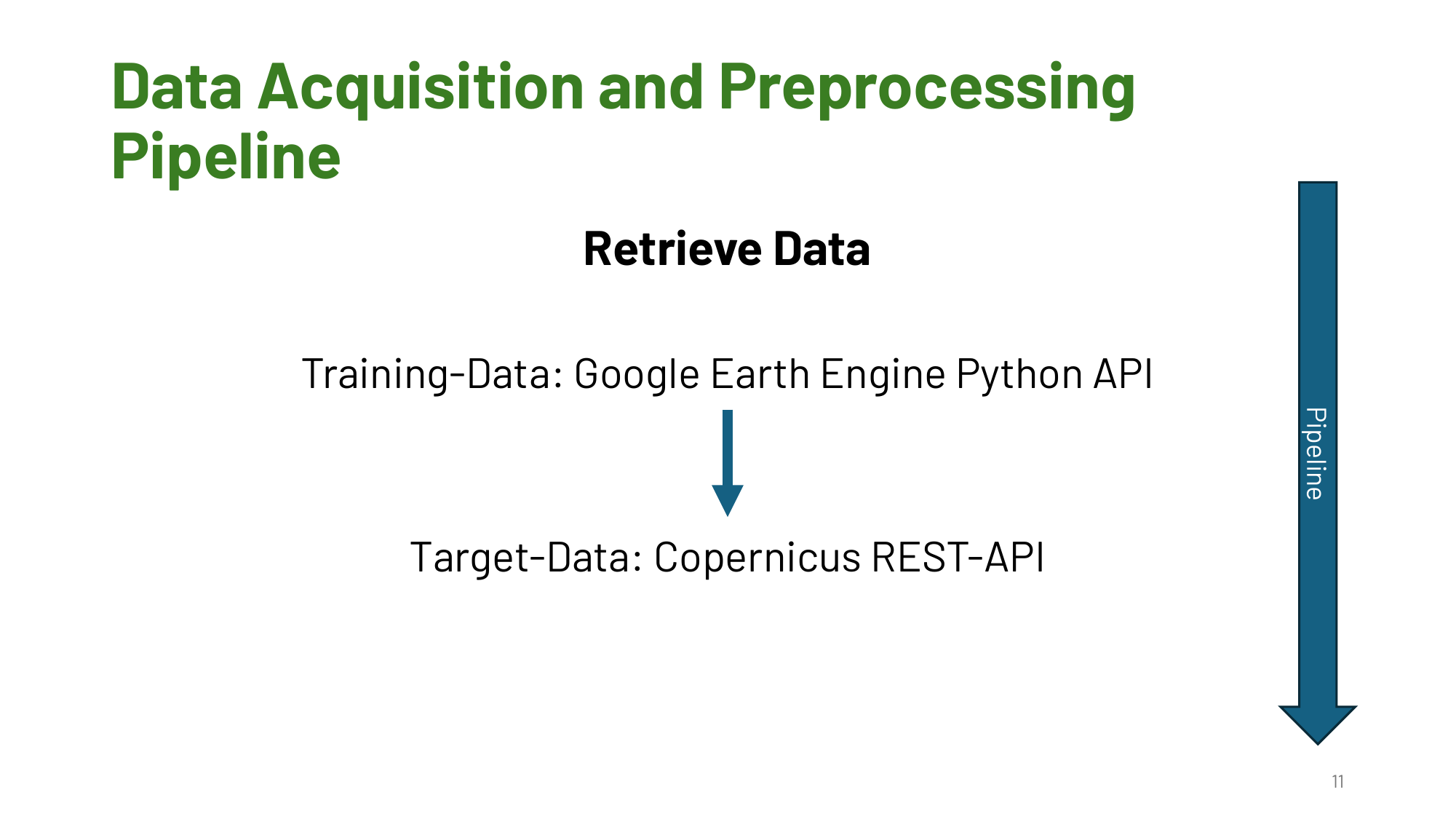

# Data Acquisition and Preprocessing Pipeline
Retrieve Data

Training-Data: Google Earth Engine Python API

Target-Data: Copernicus REST-API

Pipeline
11